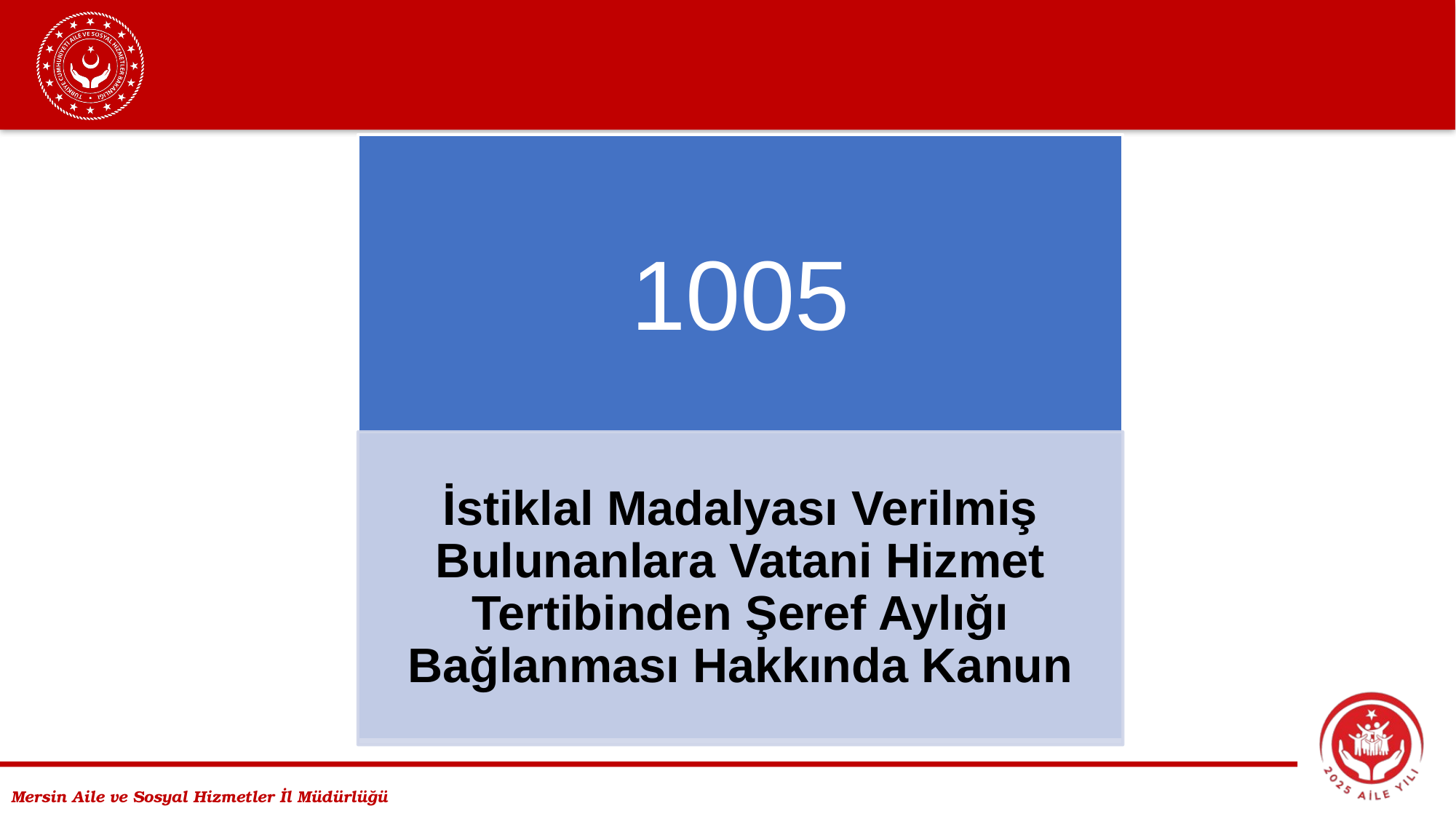

1005
İstiklal Madalyası Verilmiş Bulunanlara Vatani Hizmet Tertibinden Şeref Aylığı Bağlanması Hakkında Kanun